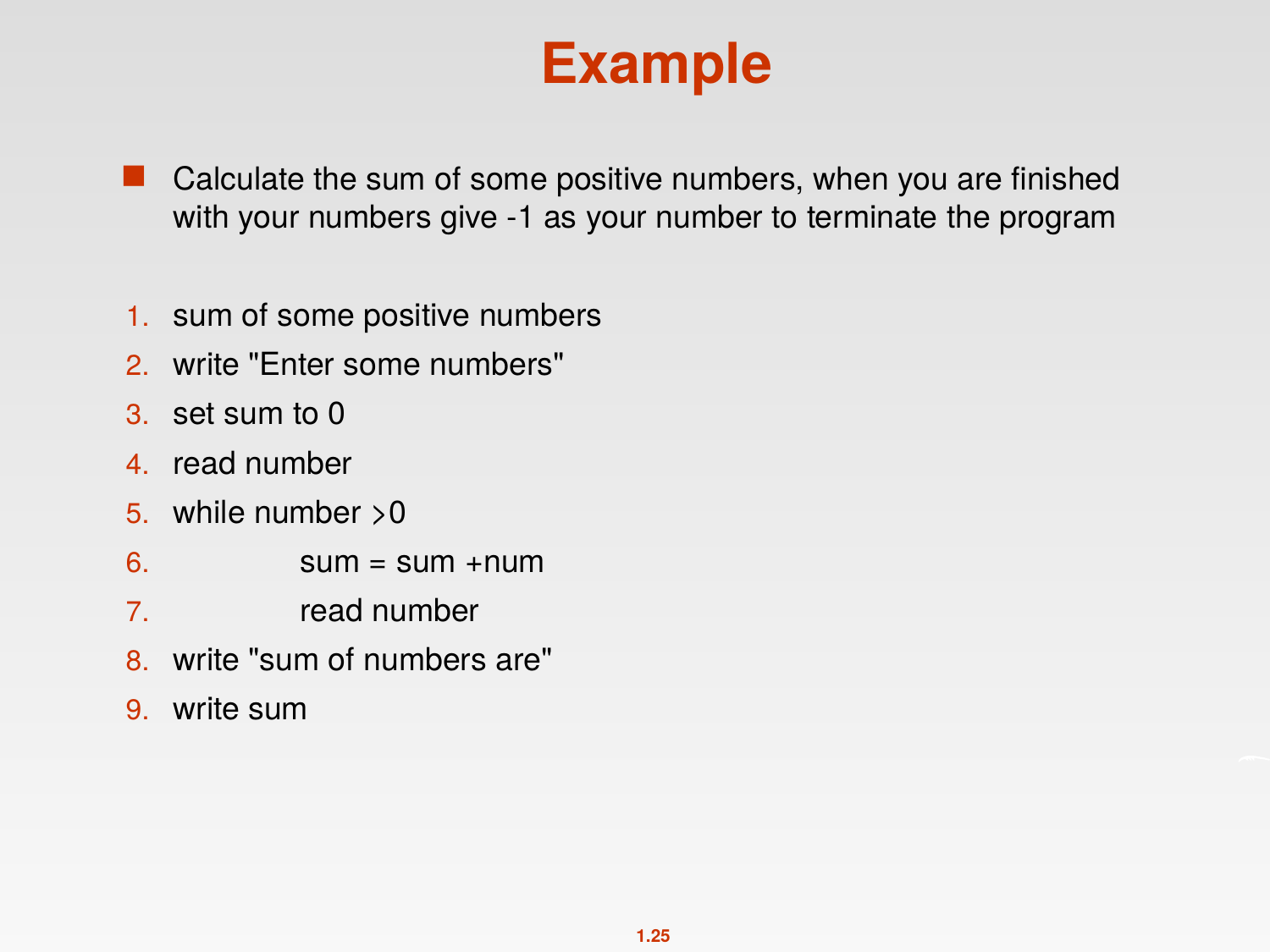

# Example
Calculate the sum of some positive numbers, when you are finished with your numbers give -1 as your number to terminate the program

sum of some positive numbers
write "Enter some numbers"
set sum to 0
read number
while number >0
	sum = sum +num
	read number
write "sum of numbers are"
write sum